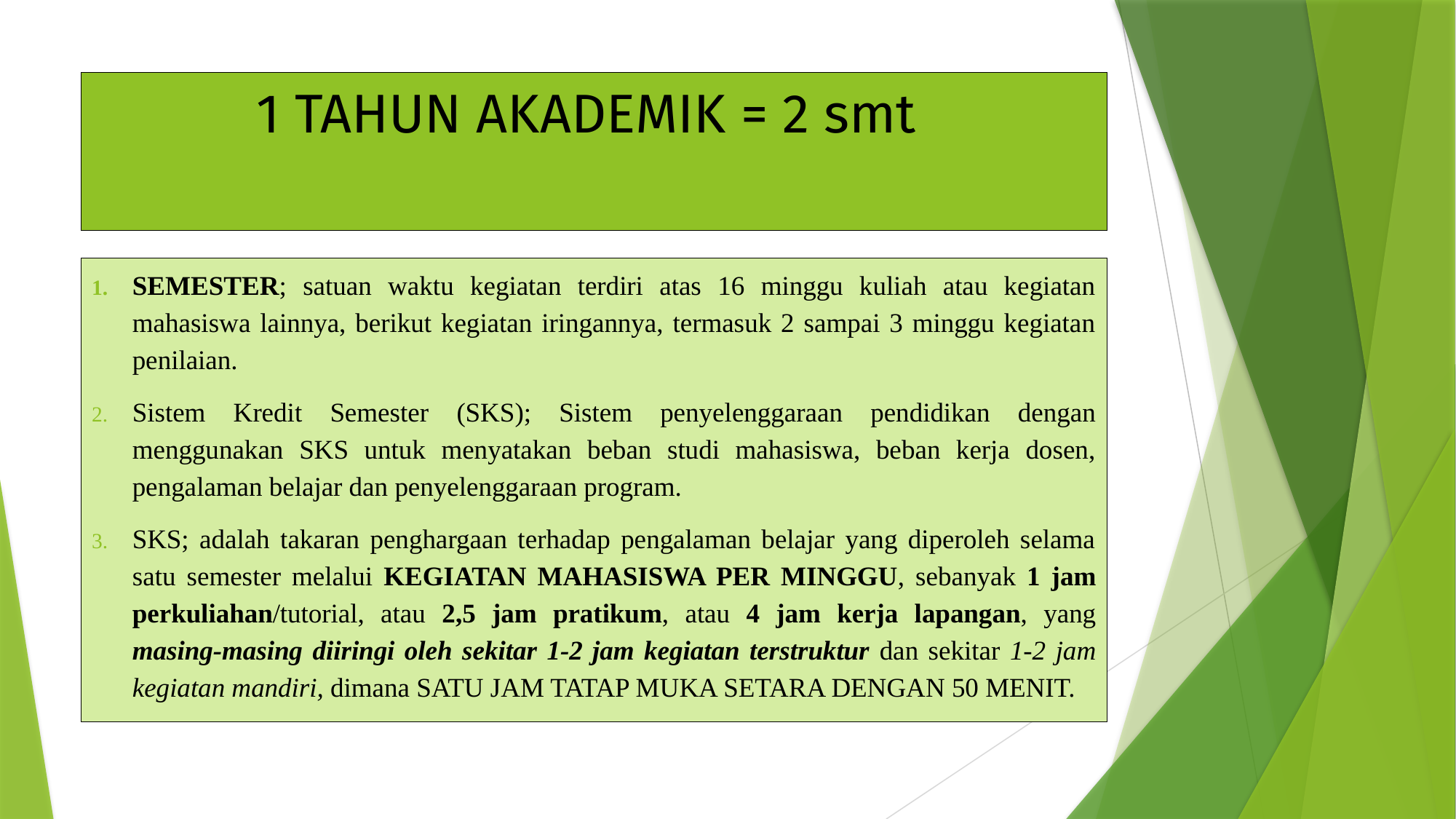

# 1 TAHUN AKADEMIK = 2 smt
SEMESTER; satuan waktu kegiatan terdiri atas 16 minggu kuliah atau kegiatan mahasiswa lainnya, berikut kegiatan iringannya, termasuk 2 sampai 3 minggu kegiatan penilaian.
Sistem Kredit Semester (SKS); Sistem penyelenggaraan pendidikan dengan menggunakan SKS untuk menyatakan beban studi mahasiswa, beban kerja dosen, pengalaman belajar dan penyelenggaraan program.
SKS; adalah takaran penghargaan terhadap pengalaman belajar yang diperoleh selama satu semester melalui KEGIATAN MAHASISWA PER MINGGU, sebanyak 1 jam perkuliahan/tutorial, atau 2,5 jam pratikum, atau 4 jam kerja lapangan, yang masing-masing diiringi oleh sekitar 1-2 jam kegiatan terstruktur dan sekitar 1-2 jam kegiatan mandiri, dimana SATU JAM TATAP MUKA SETARA DENGAN 50 MENIT.